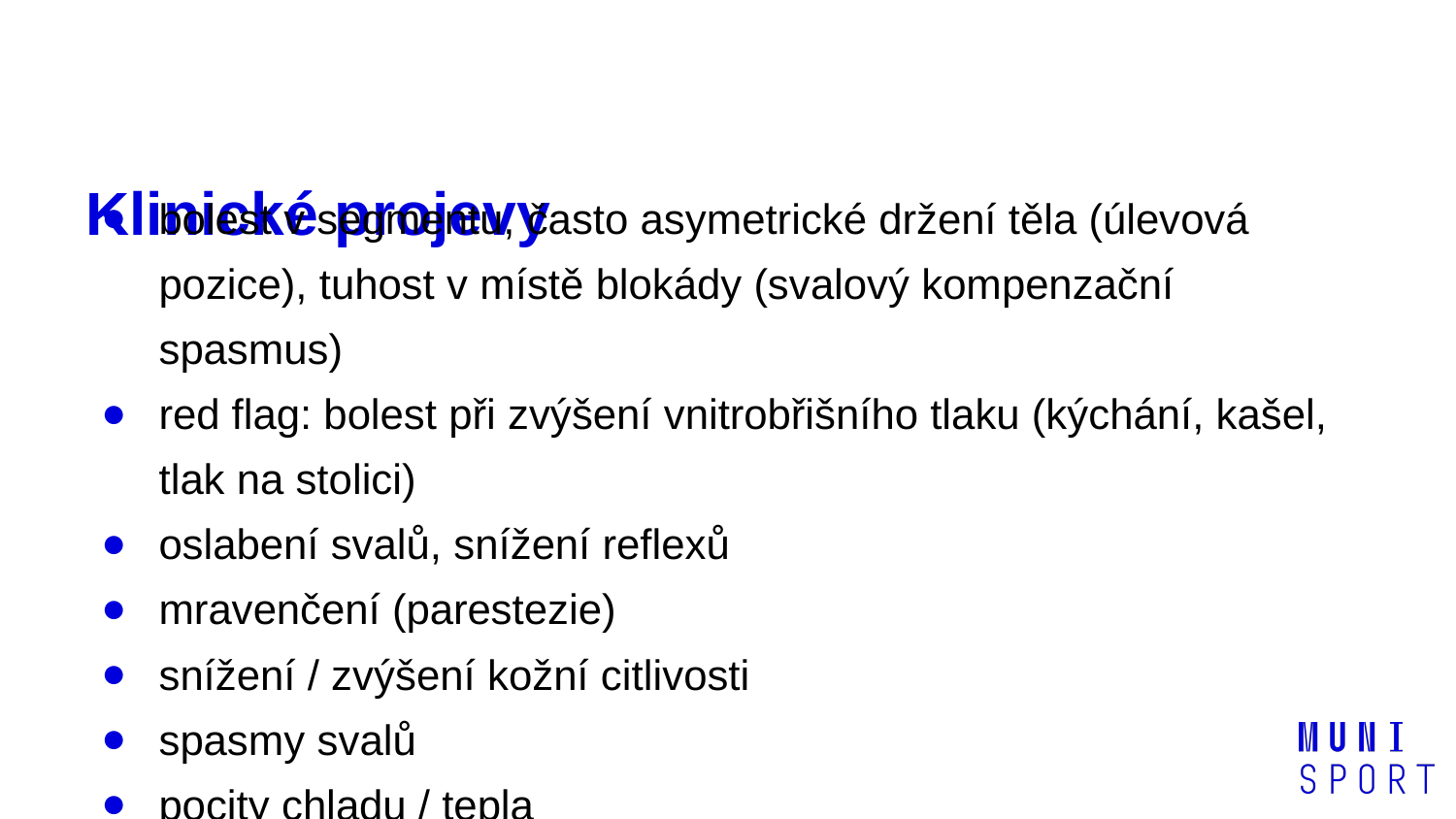

# Klinické projevy
bolest v segmentu, často asymetrické držení těla (úlevová pozice), tuhost v místě blokády (svalový kompenzační spasmus)
red flag: bolest při zvýšení vnitrobřišního tlaku (kýchání, kašel, tlak na stolici)
oslabení svalů, snížení reflexů
mravenčení (parestezie)
snížení / zvýšení kožní citlivosti
spasmy svalů
pocity chladu / tepla